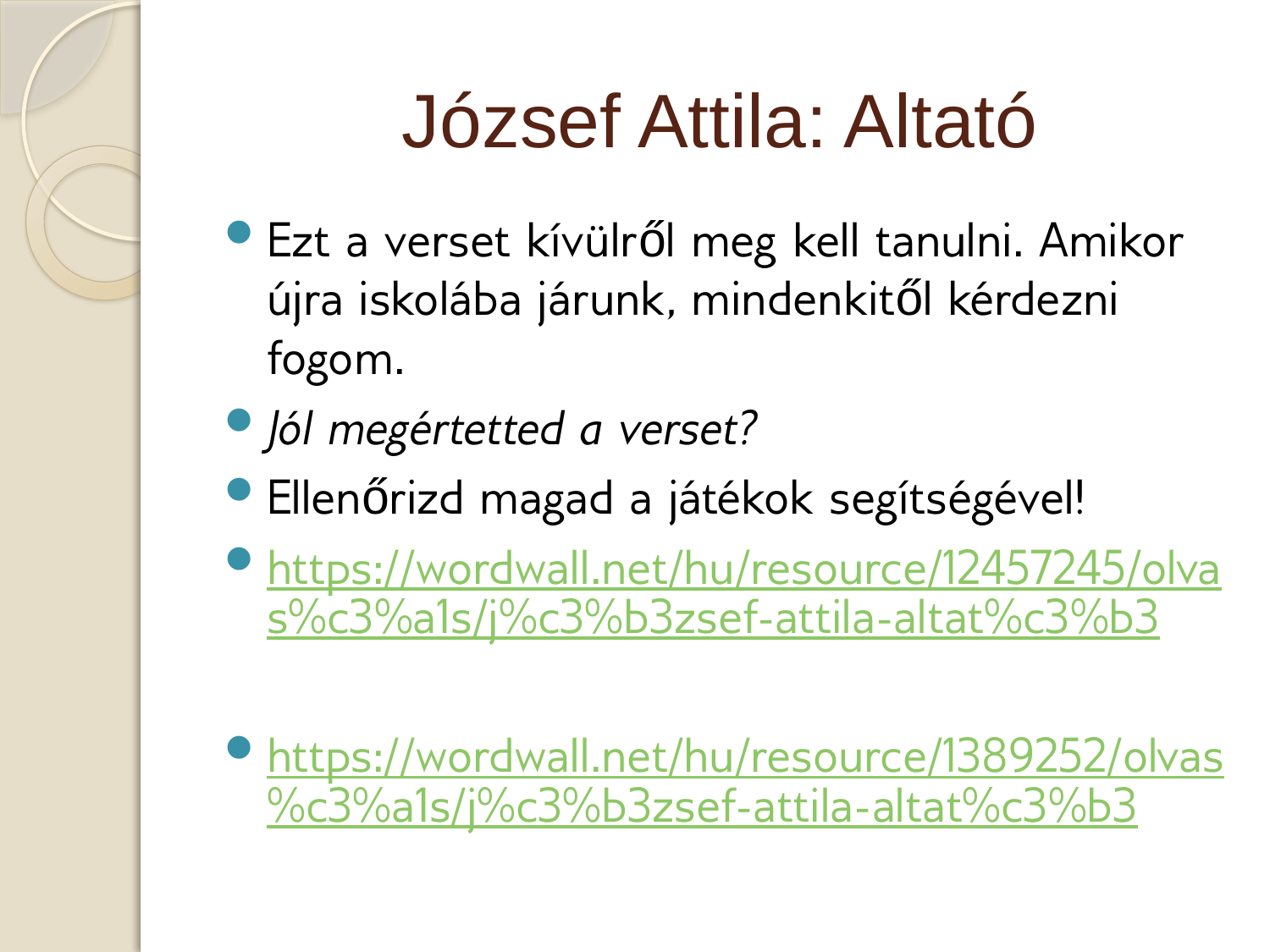

# József Attila: Altató
Ezt a verset kívülről meg kell tanulni. Amikor újra iskolába járunk, mindenkitől kérdezni fogom.
Jól megértetted a verset?
Ellenőrizd magad a játékok segítségével!
https://wordwall.net/hu/resource/12457245/olvas%c3%a1s/j%c3%b3zsef-attila-altat%c3%b3

https://wordwall.net/hu/resource/1389252/olvas%c3%a1s/j%c3%b3zsef-attila-altat%c3%b3